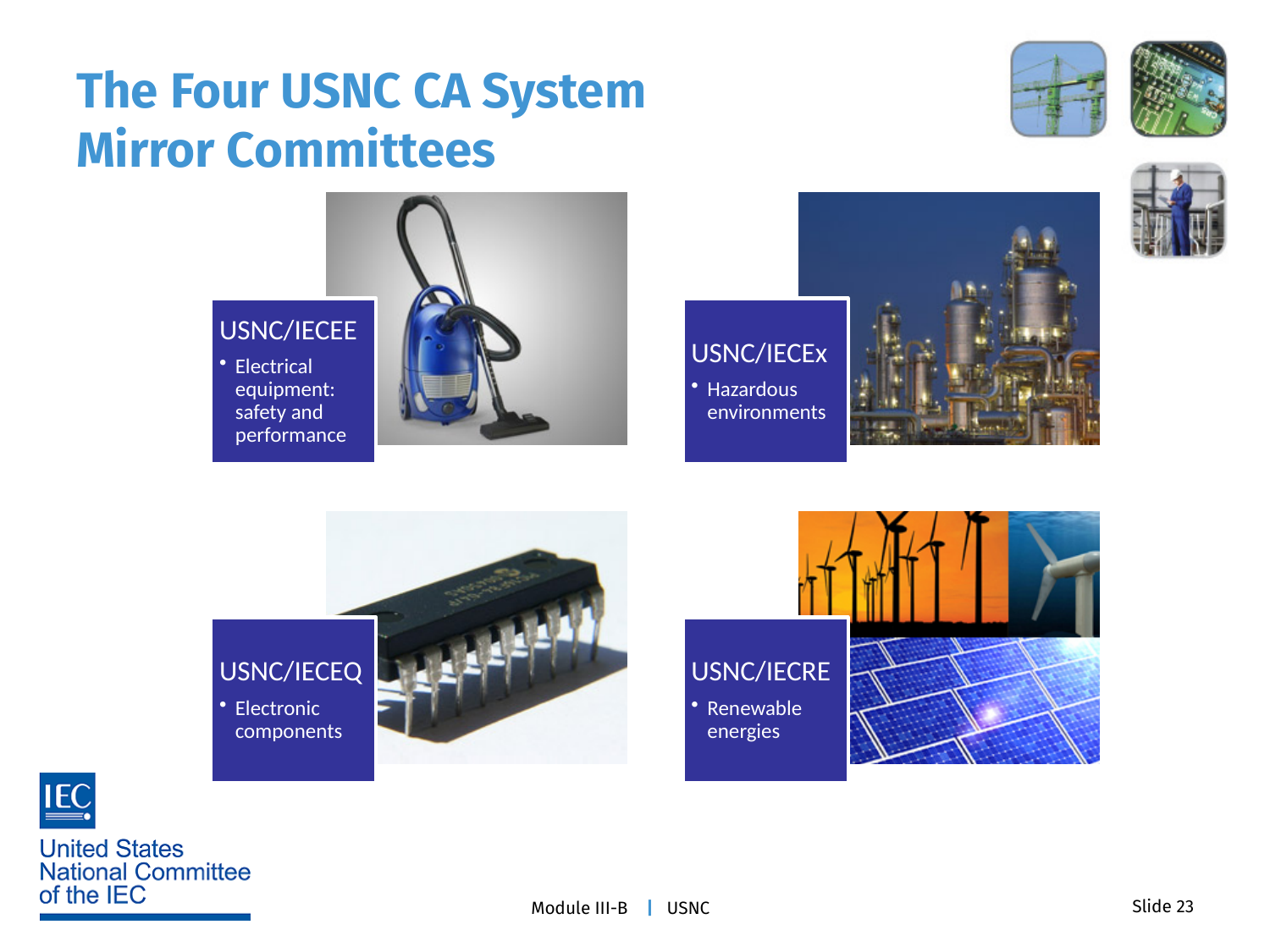

# The Four USNC CA System Mirror Committees

USNC/IECEE
Electrical equipment: safety and performance
USNC/IECEx
Hazardous environments

USNC/IECEQ
Electronic components
USNC/IECRE
Renewable energies
Slide 23